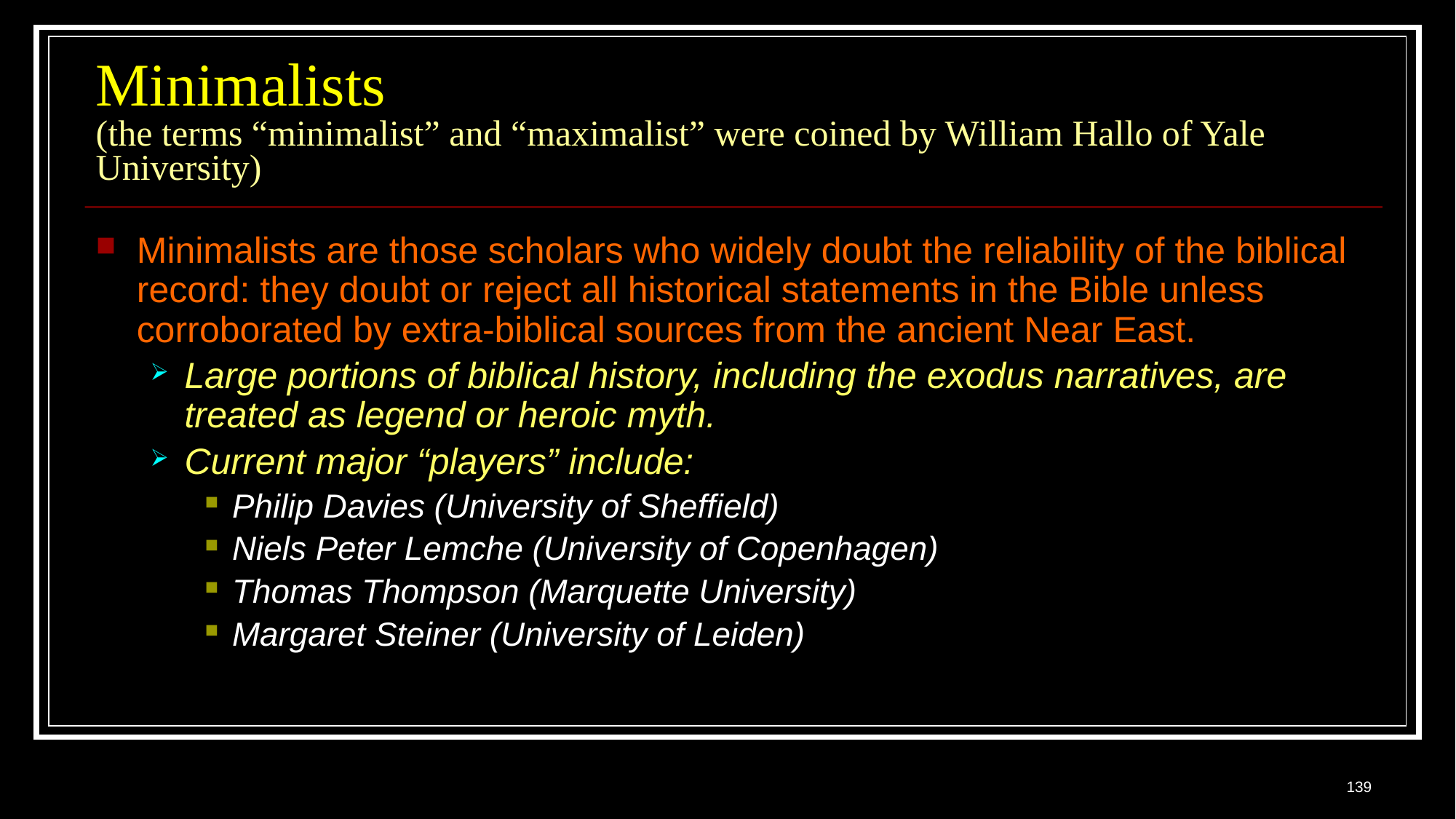

# Minimalists (the terms “minimalist” and “maximalist” were coined by William Hallo of Yale University)
Minimalists are those scholars who widely doubt the reliability of the biblical record: they doubt or reject all historical statements in the Bible unless corroborated by extra-biblical sources from the ancient Near East.
Large portions of biblical history, including the exodus narratives, are treated as legend or heroic myth.
Current major “players” include:
Philip Davies (University of Sheffield)
Niels Peter Lemche (University of Copenhagen)
Thomas Thompson (Marquette University)
Margaret Steiner (University of Leiden)
139